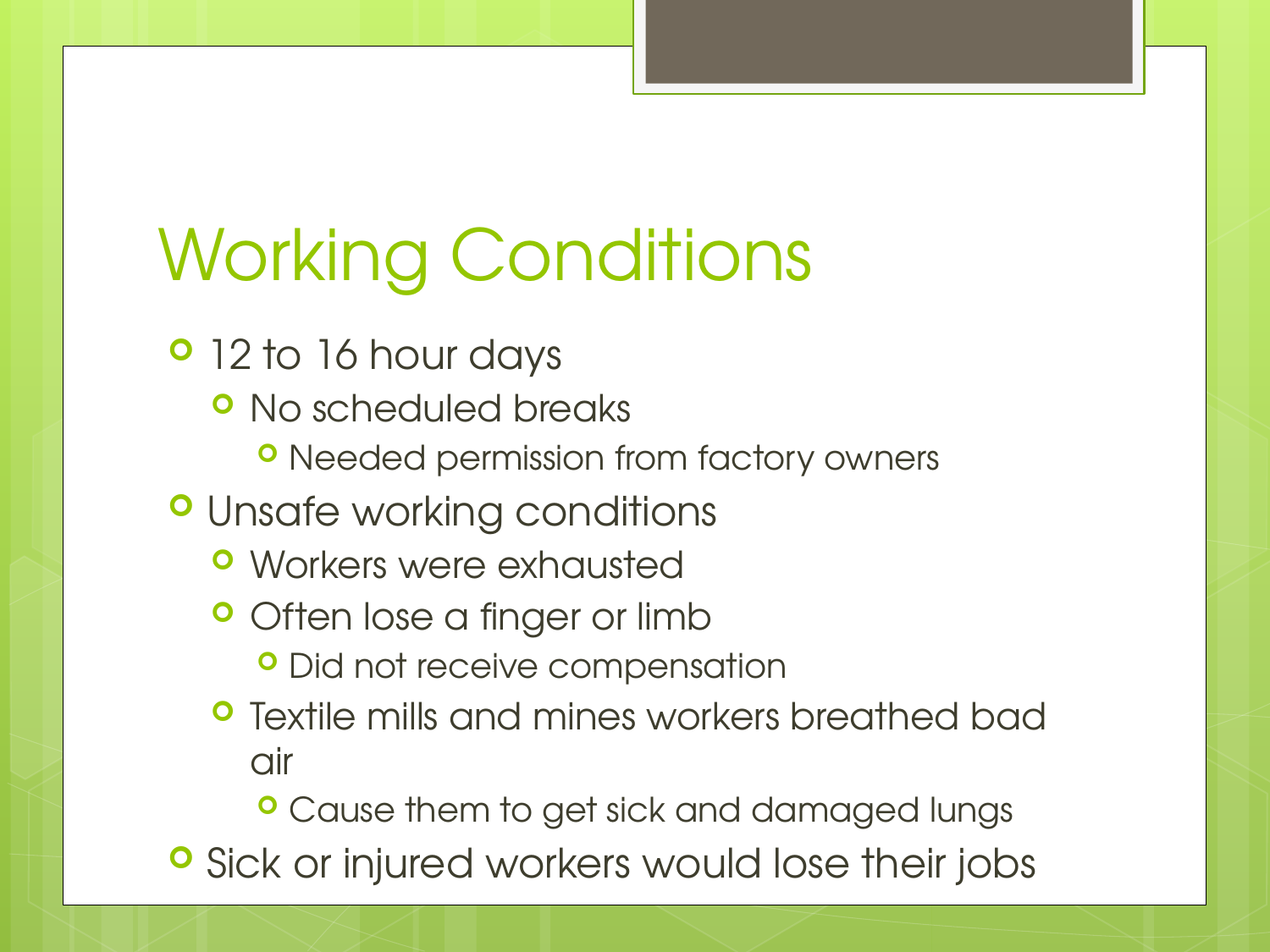

# Working Conditions
12 to 16 hour days
No scheduled breaks
Needed permission from factory owners
Unsafe working conditions
Workers were exhausted
Often lose a finger or limb
Did not receive compensation
Textile mills and mines workers breathed bad air
Cause them to get sick and damaged lungs
Sick or injured workers would lose their jobs